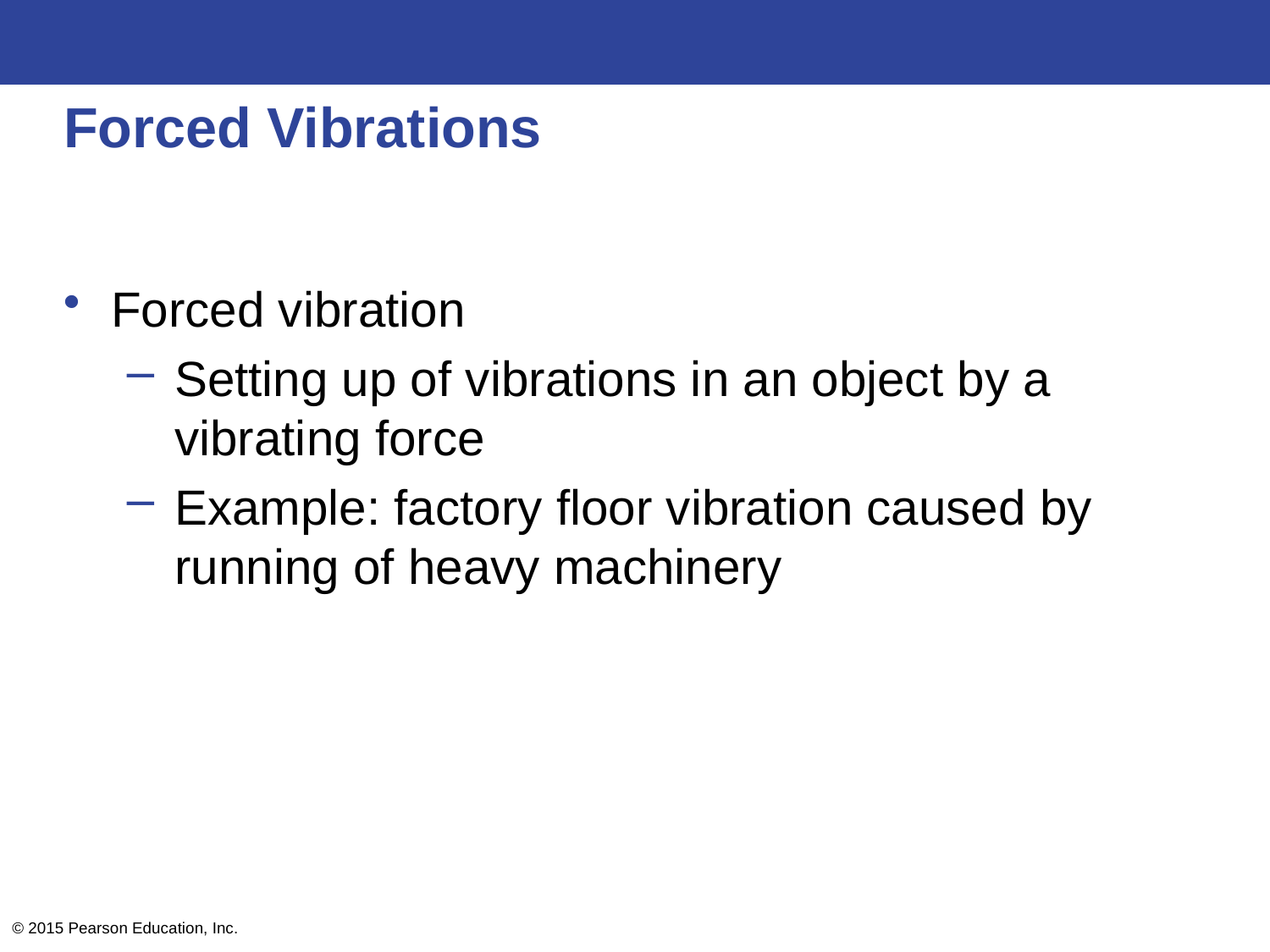

# Forced Vibrations
Forced vibration
Setting up of vibrations in an object by a vibrating force
Example: factory floor vibration caused by running of heavy machinery
© 2015 Pearson Education, Inc.